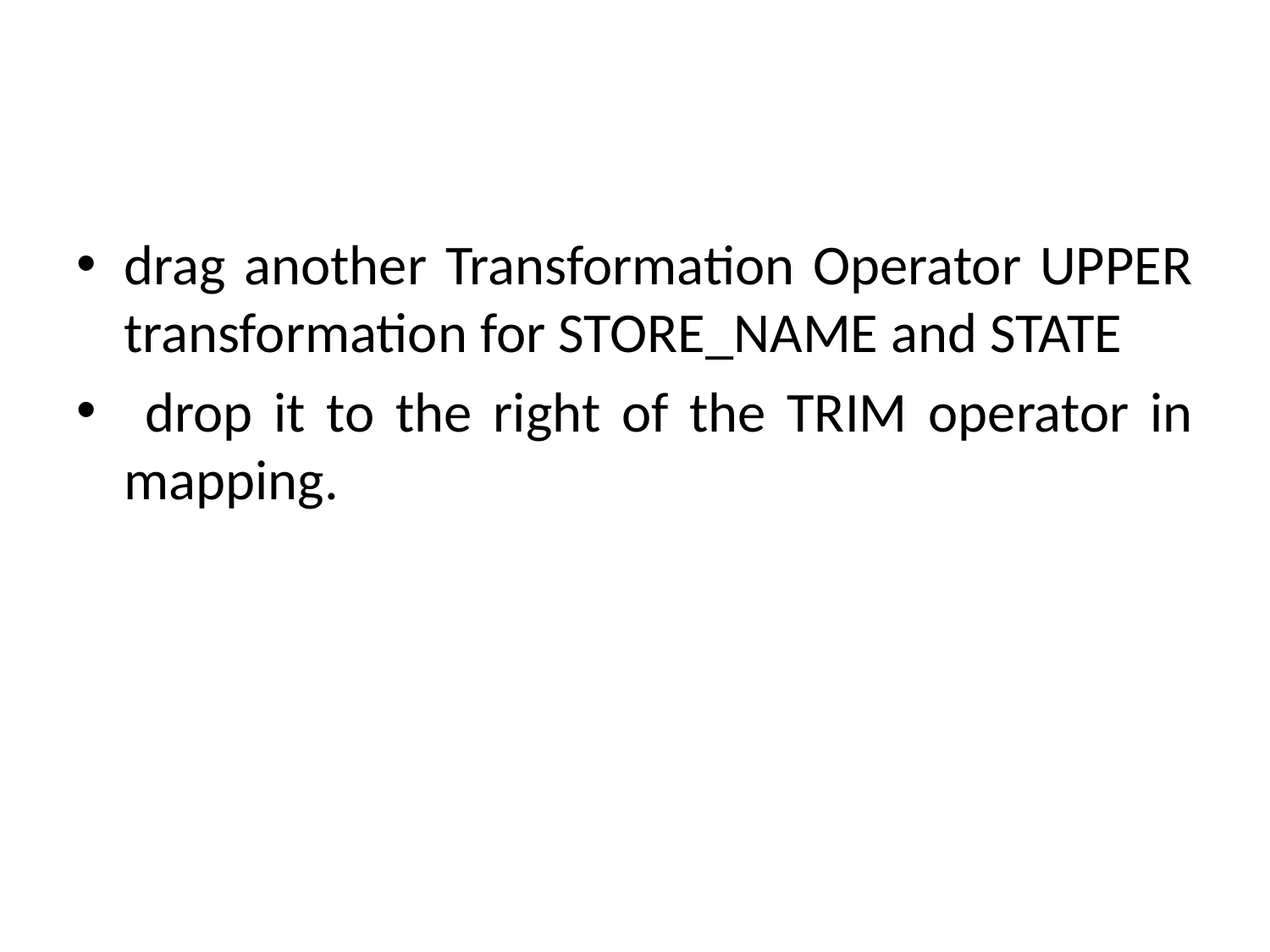

#
drag another Transformation Operator UPPER transformation for STORE_NAME and STATE
 drop it to the right of the TRIM operator in mapping.